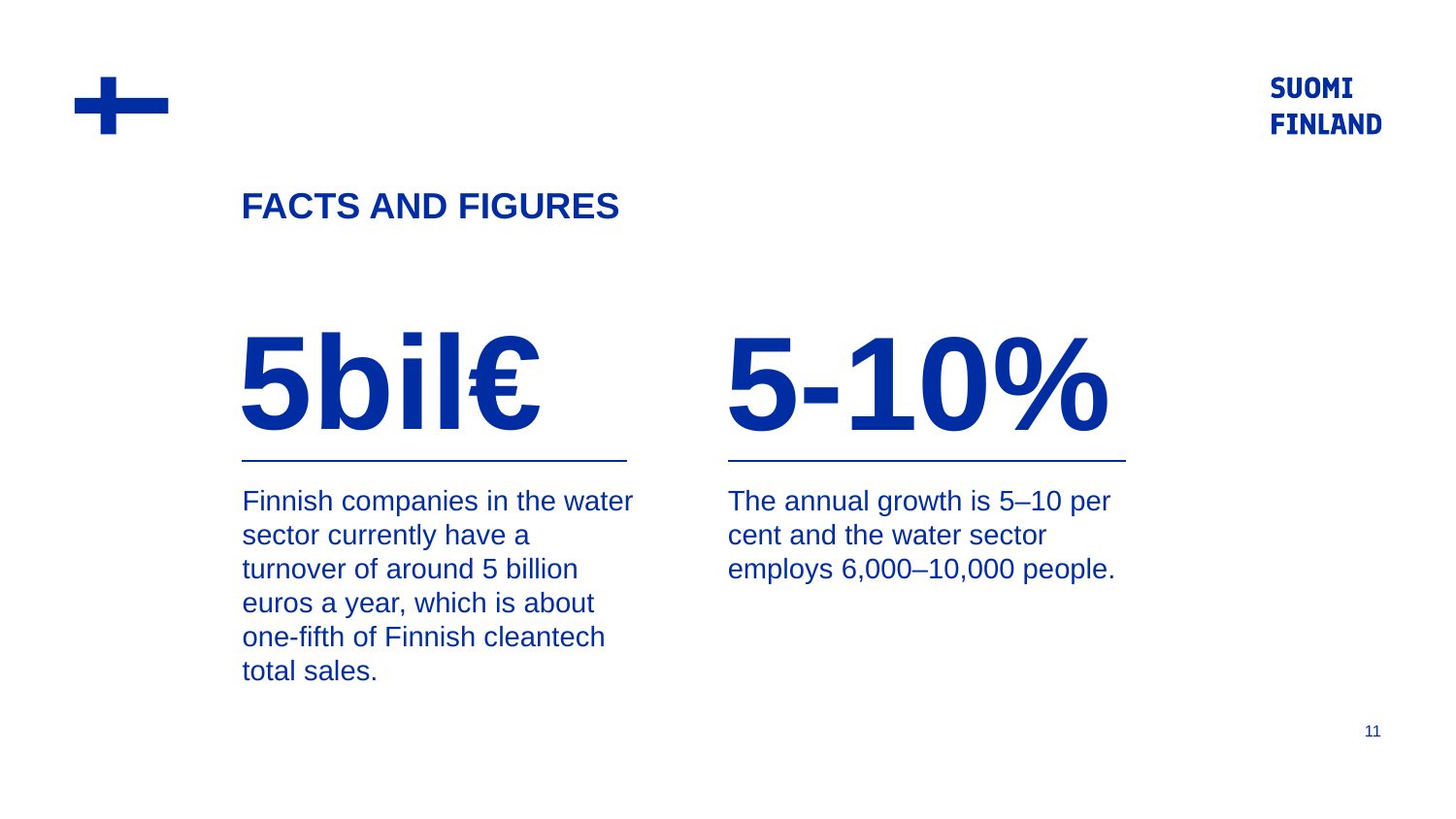

# Facts and figures
5bil€
5-10%
Finnish companies in the water sector currently have a turnover of around 5 billion euros a year, which is about one-fifth of Finnish cleantech total sales.
The annual growth is 5–10 per cent and the water sector employs 6,000–10,000 people.
11